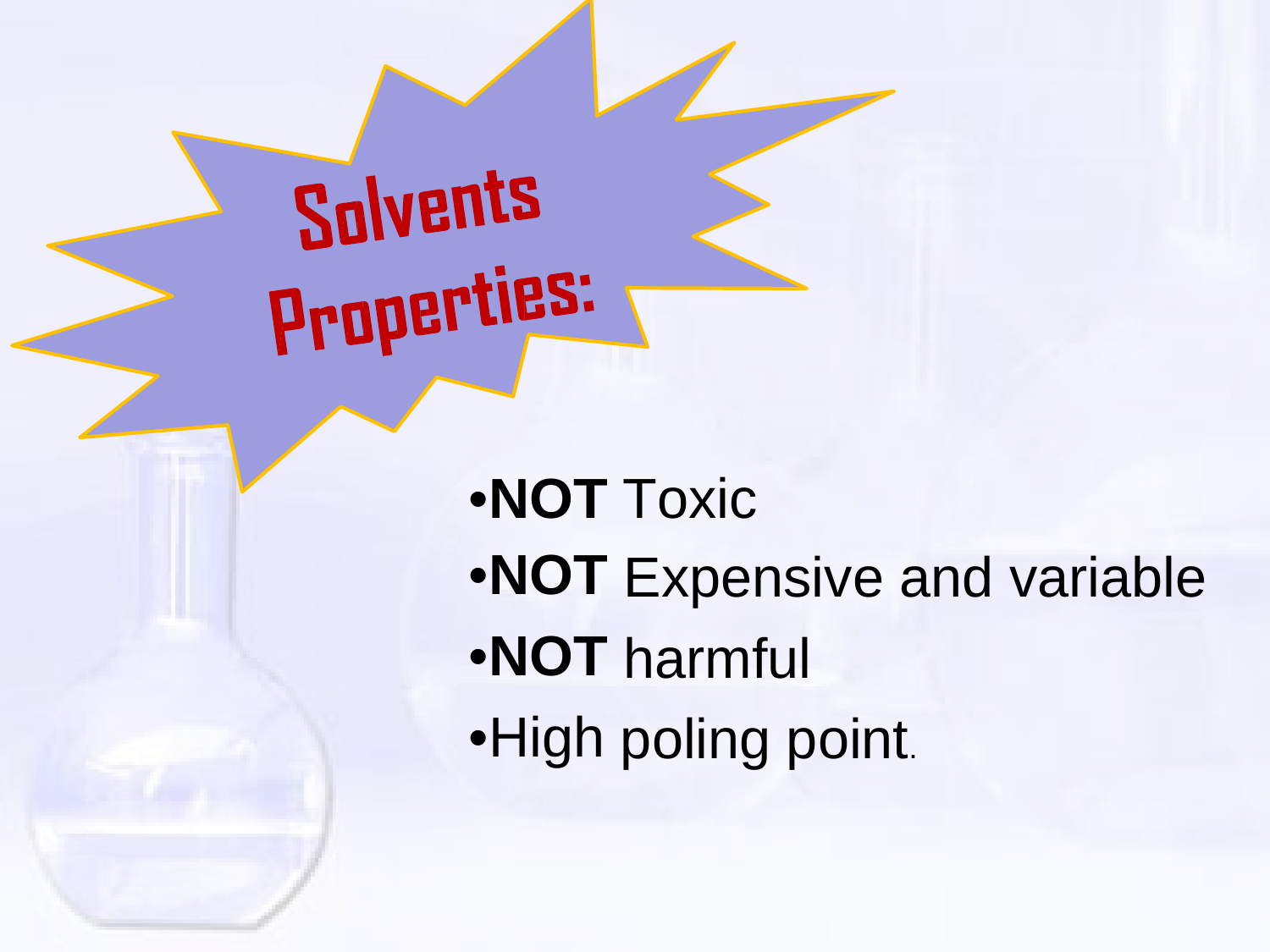

•NOT
•NOT
•NOT
•High
Toxic
Expensive and variable
harmful
poling point.